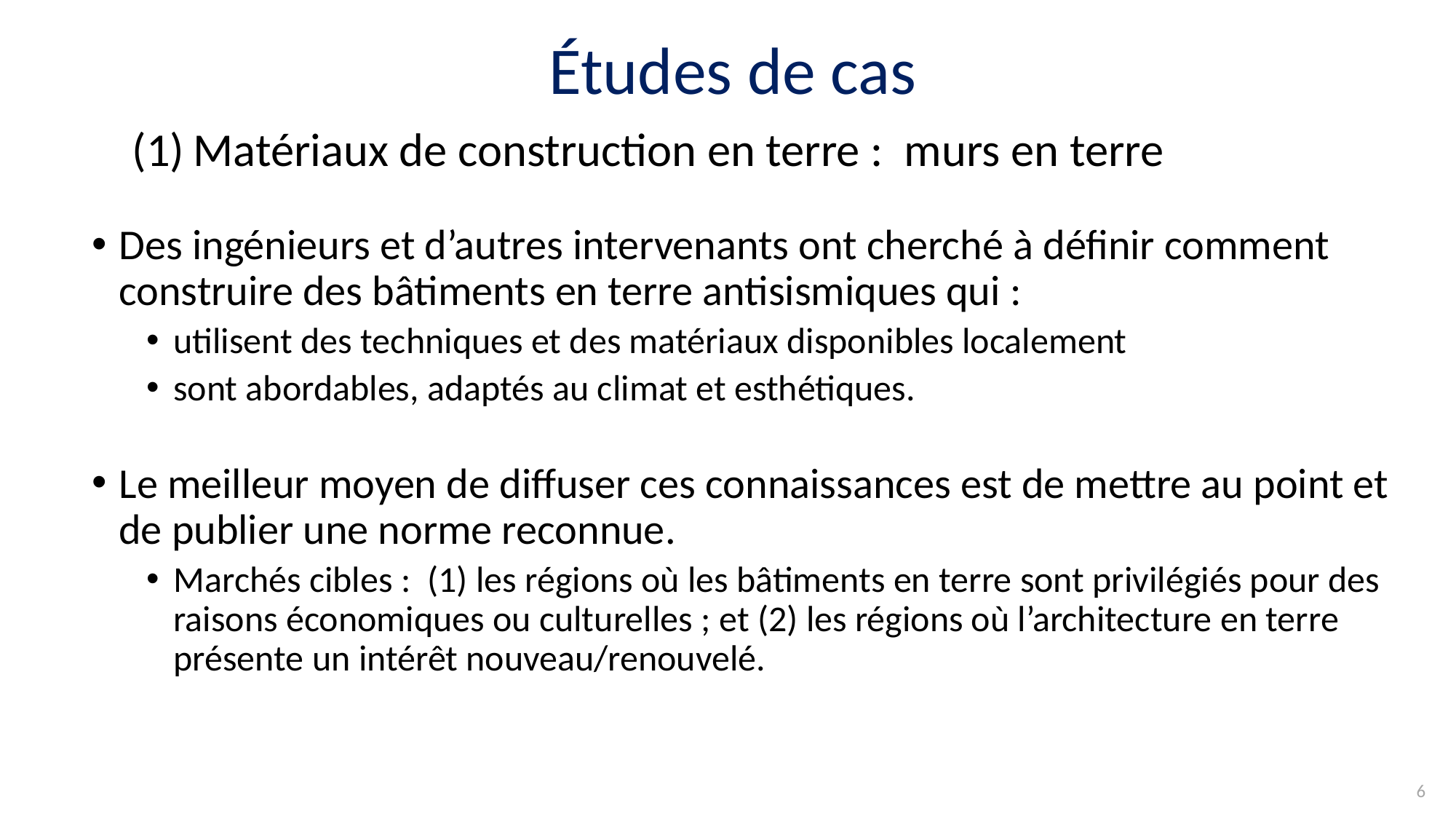

# Études de cas
Matériaux de construction en terre :  murs en terre

Des ingénieurs et d’autres intervenants ont cherché à définir comment construire des bâtiments en terre antisismiques qui :
utilisent des techniques et des matériaux disponibles localement
sont abordables, adaptés au climat et esthétiques.

Le meilleur moyen de diffuser ces connaissances est de mettre au point et de publier une norme reconnue.
Marchés cibles :  (1) les régions où les bâtiments en terre sont privilégiés pour des raisons économiques ou culturelles ; et (2) les régions où l’architecture en terre présente un intérêt nouveau/renouvelé.

6